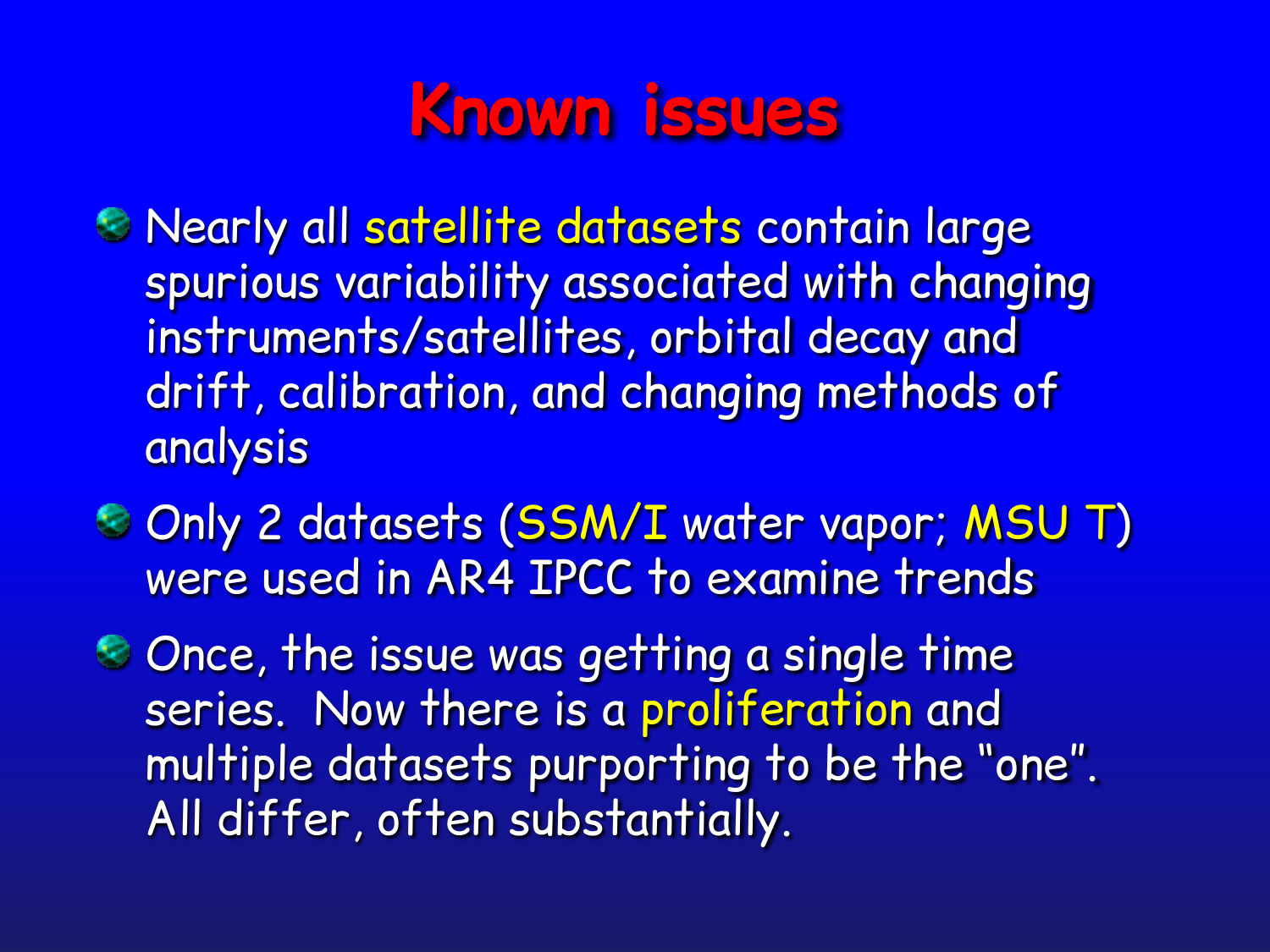

# Known issues
Nearly all satellite datasets contain large spurious variability associated with changing instruments/satellites, orbital decay and drift, calibration, and changing methods of analysis
Only 2 datasets (SSM/I water vapor; MSU T) were used in AR4 IPCC to examine trends
Once, the issue was getting a single time series.  Now there is a proliferation and multiple datasets purporting to be the “one”.  All differ, often substantially.